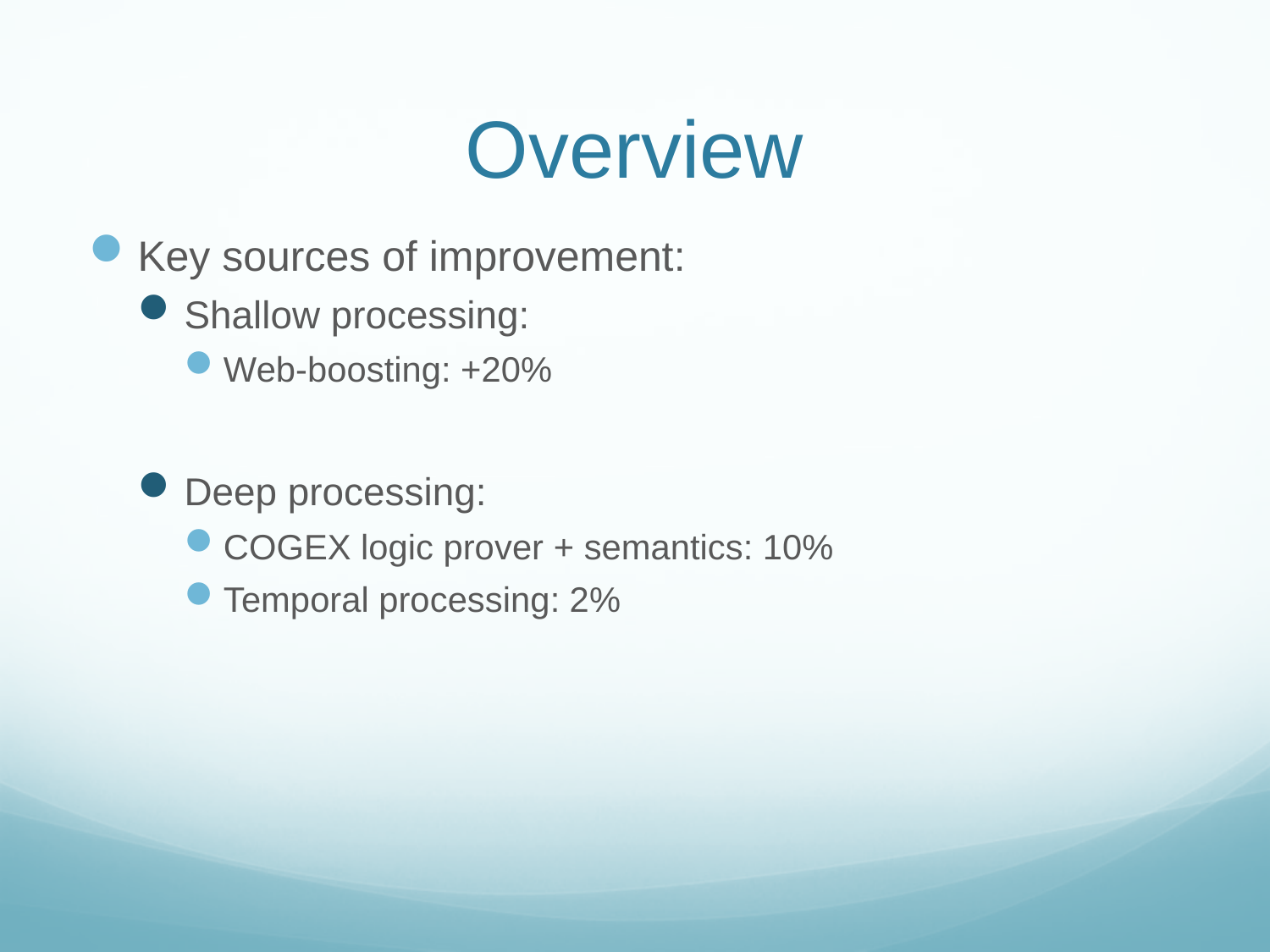

# Overview
Key sources of improvement:
Shallow processing:
Web-boosting: +20%

Deep processing:
COGEX logic prover + semantics: 10%
Temporal processing: 2%